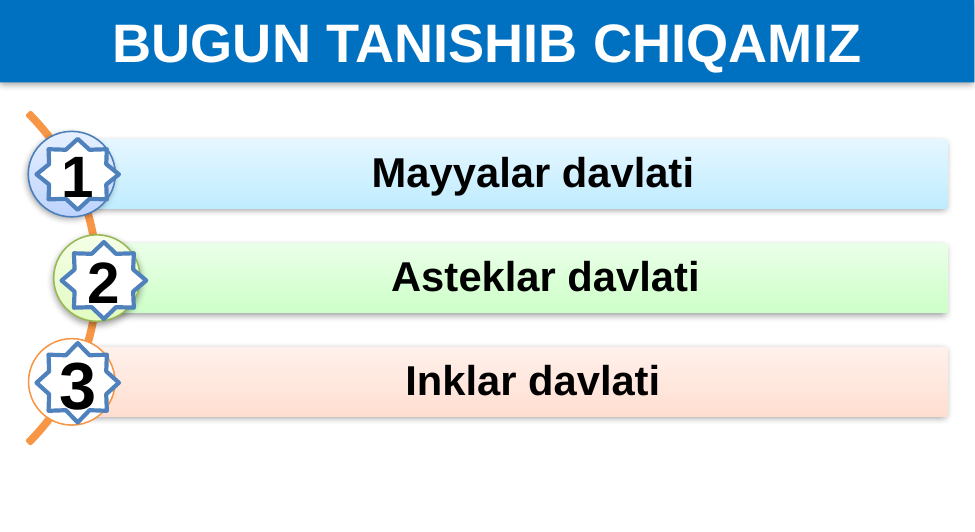

BUGUN TANISHIB CHIQAMIZ
Mayyalar davlati
Asteklar davlati
Inklar davlati
1
2
3